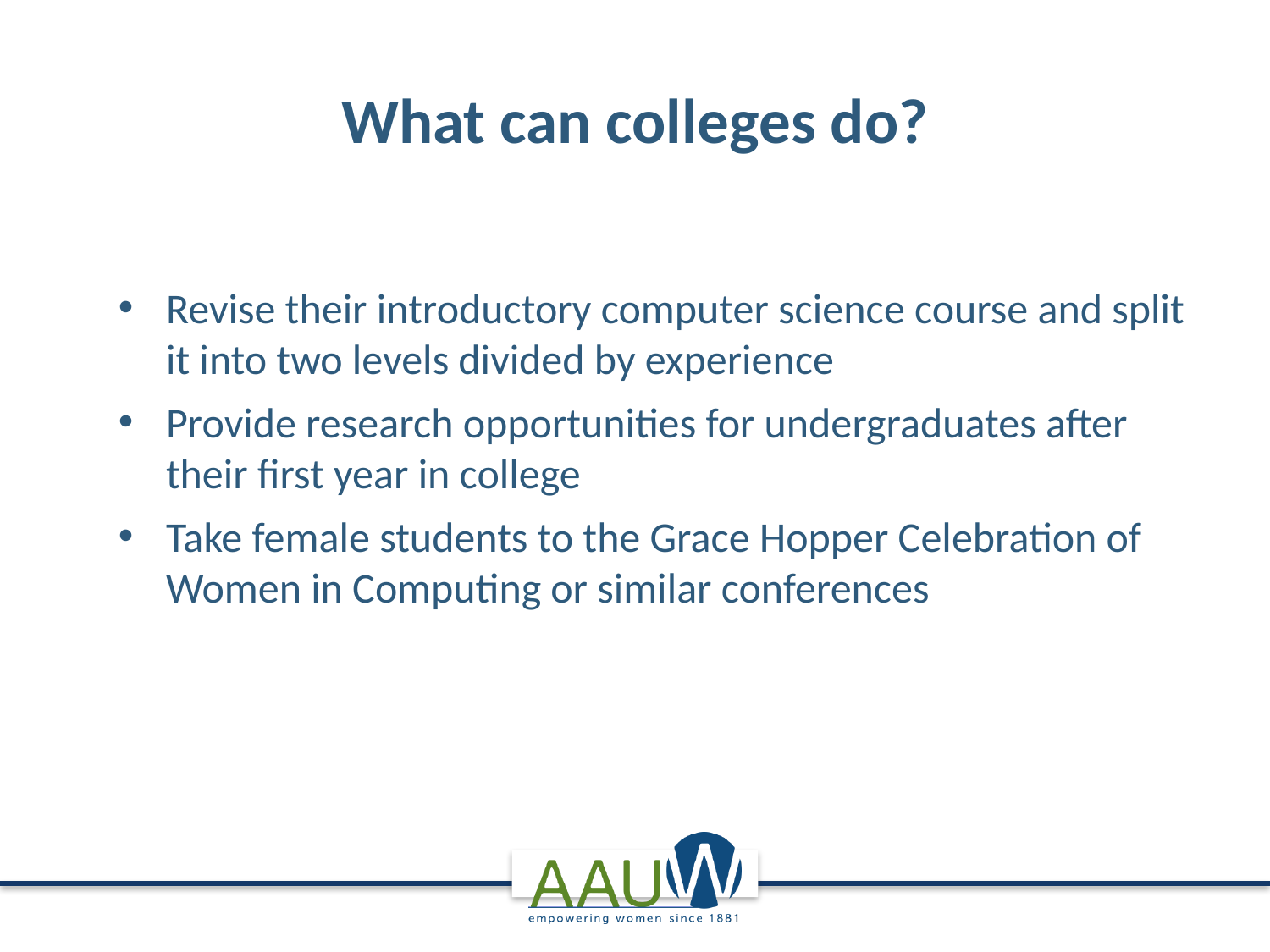

What can colleges do?
Revise their introductory computer science course and split it into two levels divided by experience
Provide research opportunities for undergraduates after their first year in college
Take female students to the Grace Hopper Celebration of Women in Computing or similar conferences